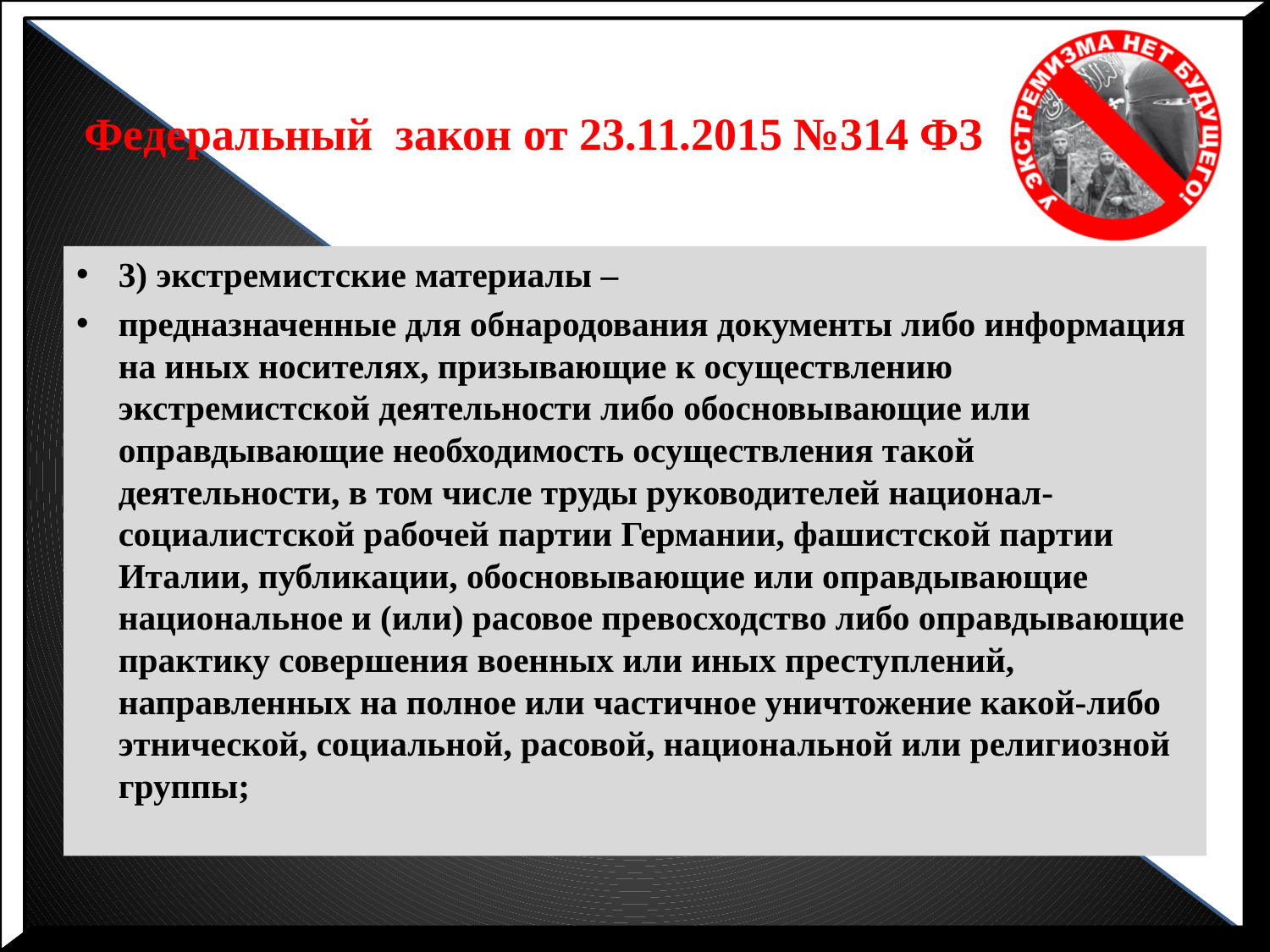

# Федеральный  закон от 23.11.2015 №314 ФЗ
3) экстремистские материалы –
предназначенные для обнародования документы либо информация на иных носителях, призывающие к осуществлению экстремистской деятельности либо обосновывающие или оправдывающие необходимость осуществления такой деятельности, в том числе труды руководителей национал-социалистской рабочей партии Германии, фашистской партии Италии, публикации, обосновывающие или оправдывающие национальное и (или) расовое превосходство либо оправдывающие практику совершения военных или иных преступлений, направленных на полное или частичное уничтожение какой-либо этнической, социальной, расовой, национальной или религиозной группы;